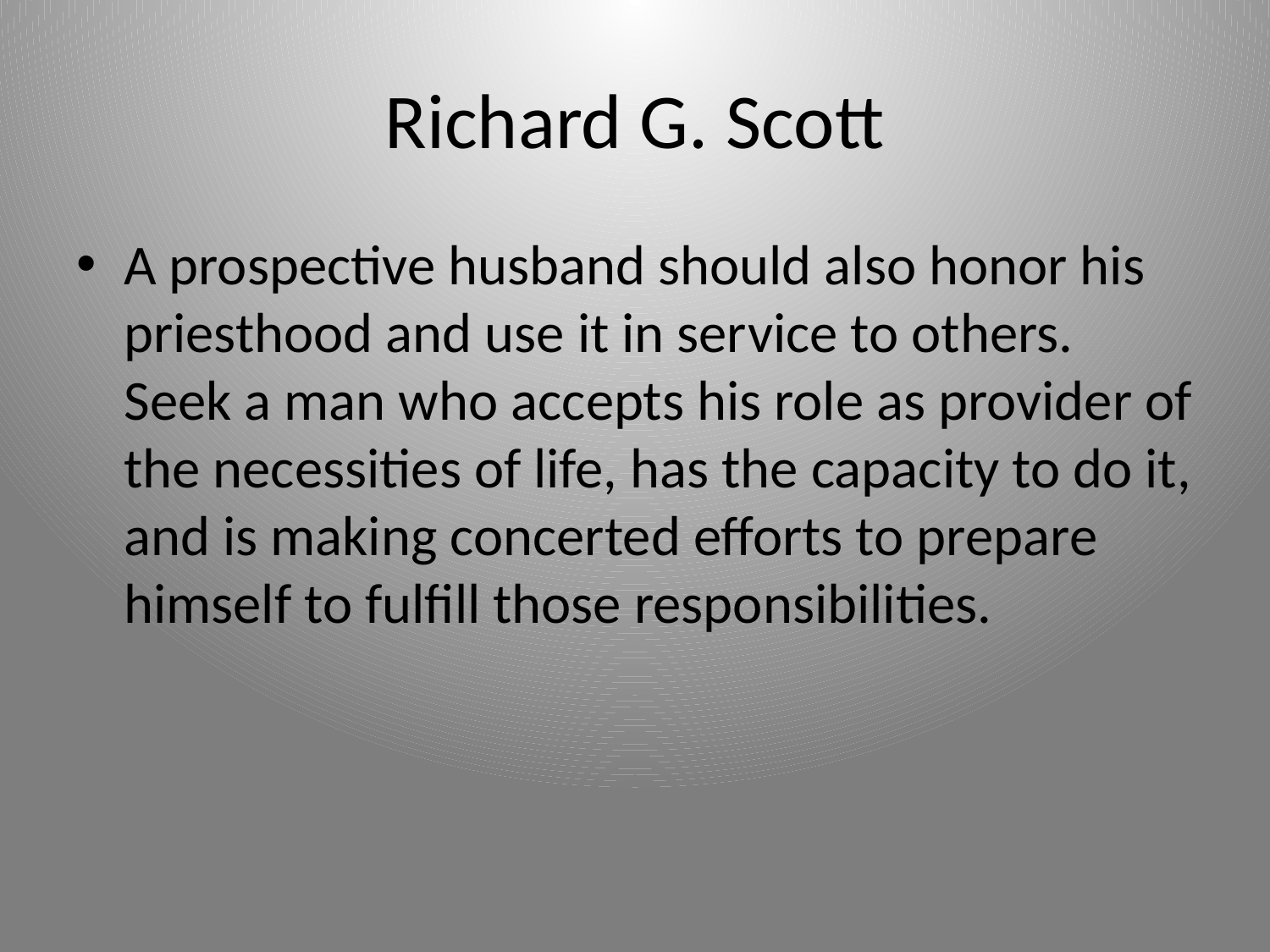

# Richard G. Scott
A prospective husband should also honor his priesthood and use it in service to others. Seek a man who accepts his role as provider of the necessities of life, has the capacity to do it, and is making concerted efforts to prepare himself to fulfill those responsibilities.